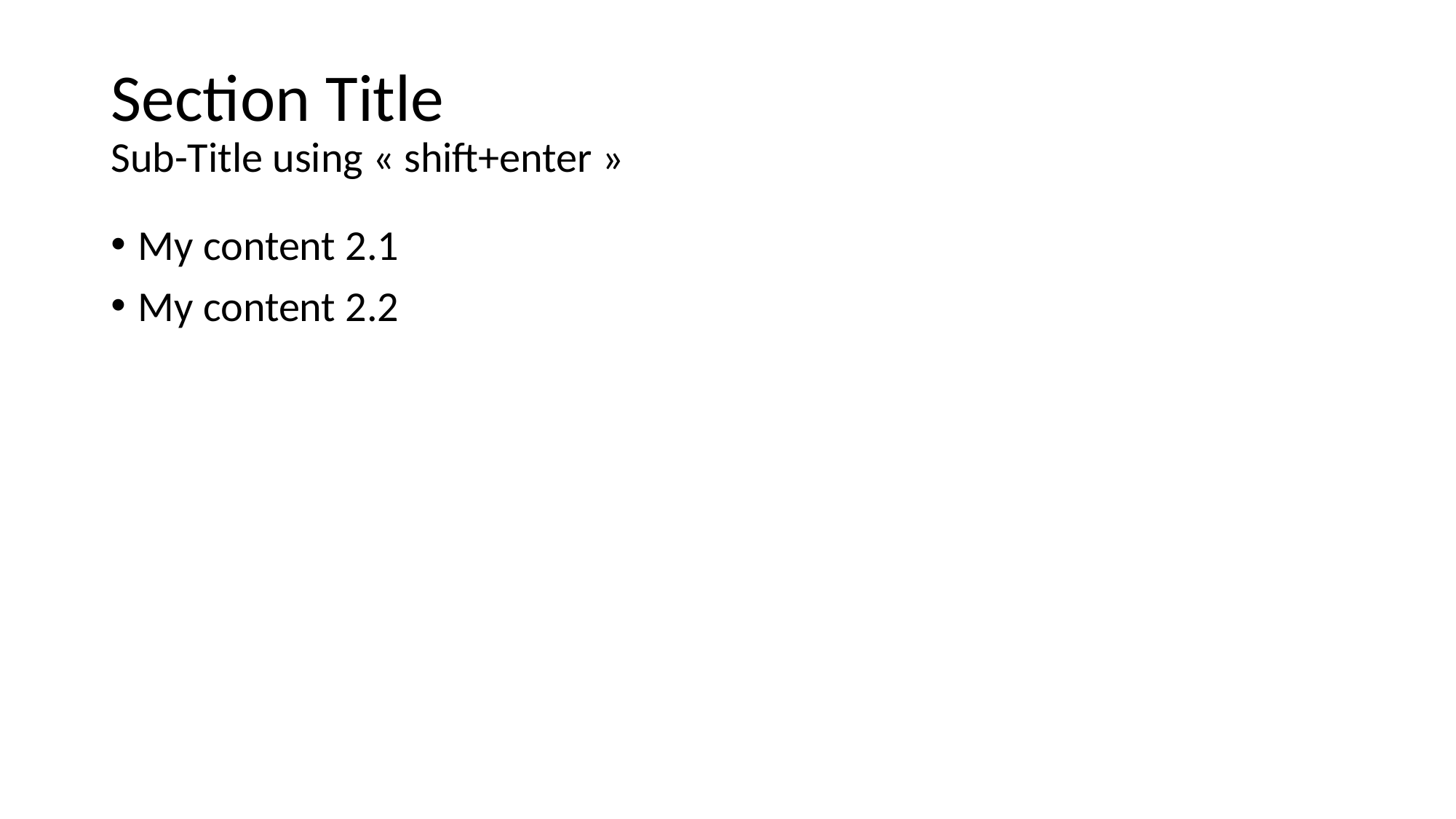

# Section Title Sub-Title using « shift+enter »
My content 2.1
My content 2.2